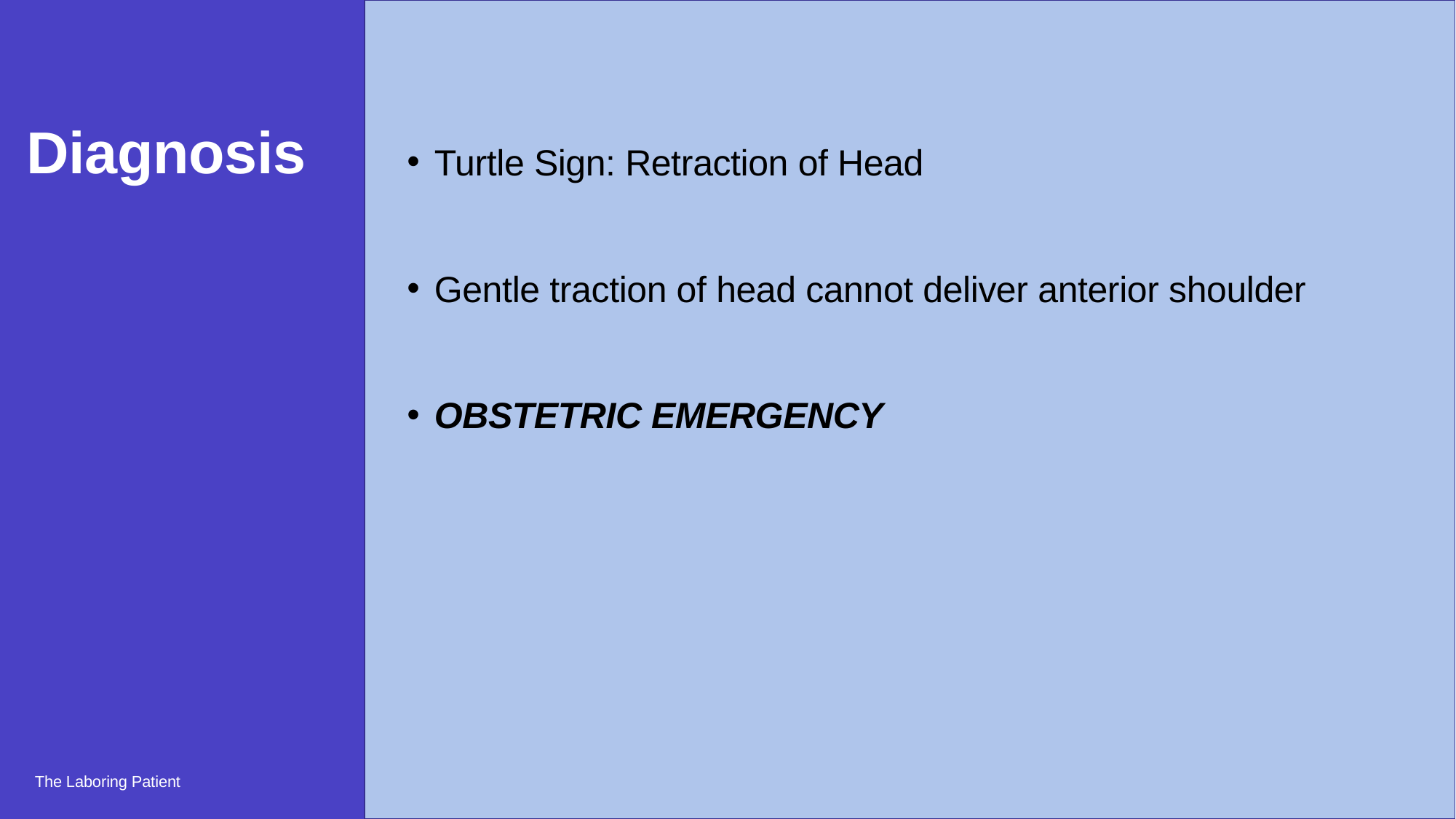

# Diagnosis
Turtle Sign: Retraction of Head

Gentle traction of head cannot deliver anterior shoulder

OBSTETRIC EMERGENCY

The Laboring Patient